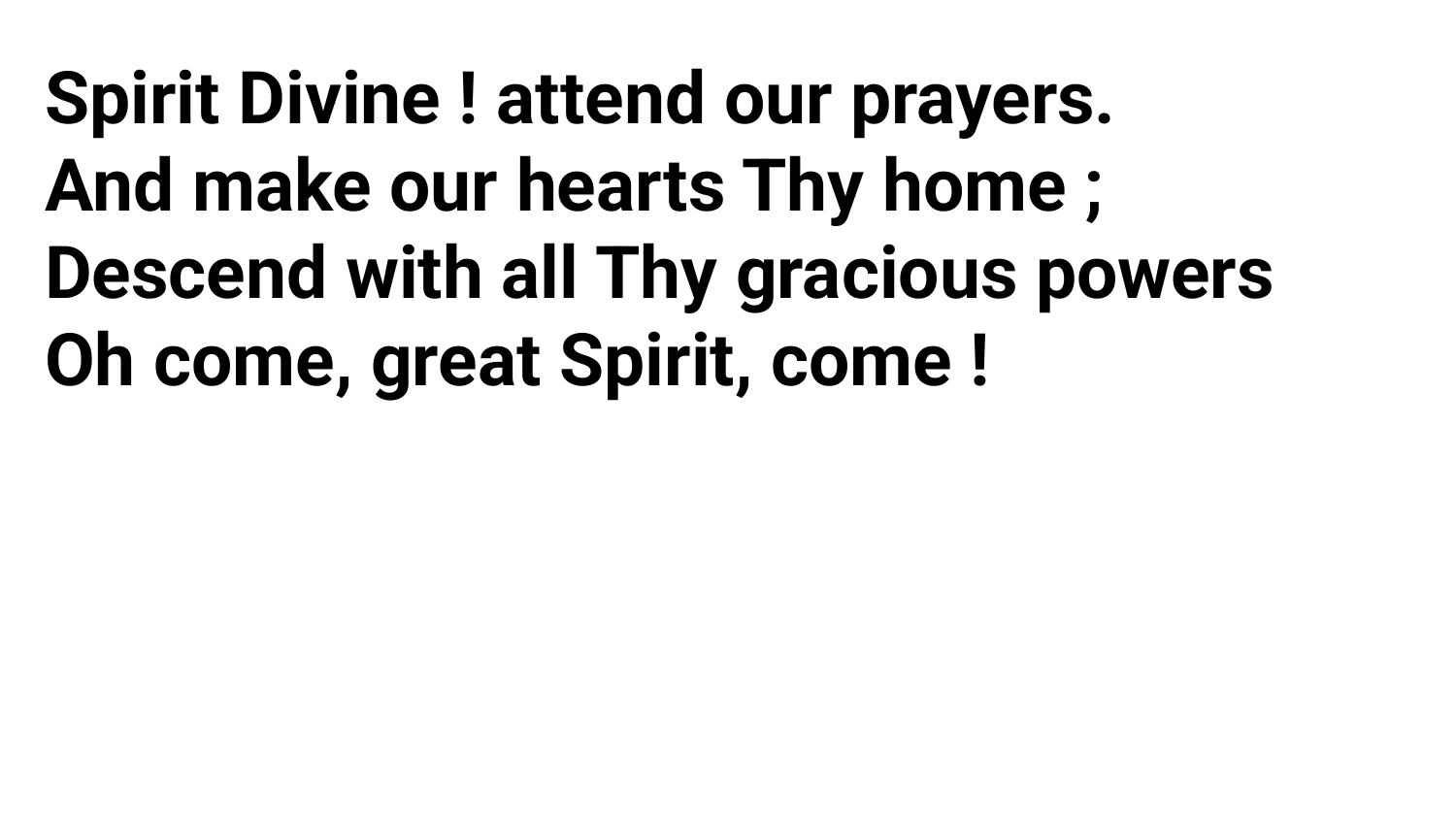

Spirit Divine ! attend our prayers.
And make our hearts Thy home ;
Descend with all Thy gracious powers
Oh come, great Spirit, come !